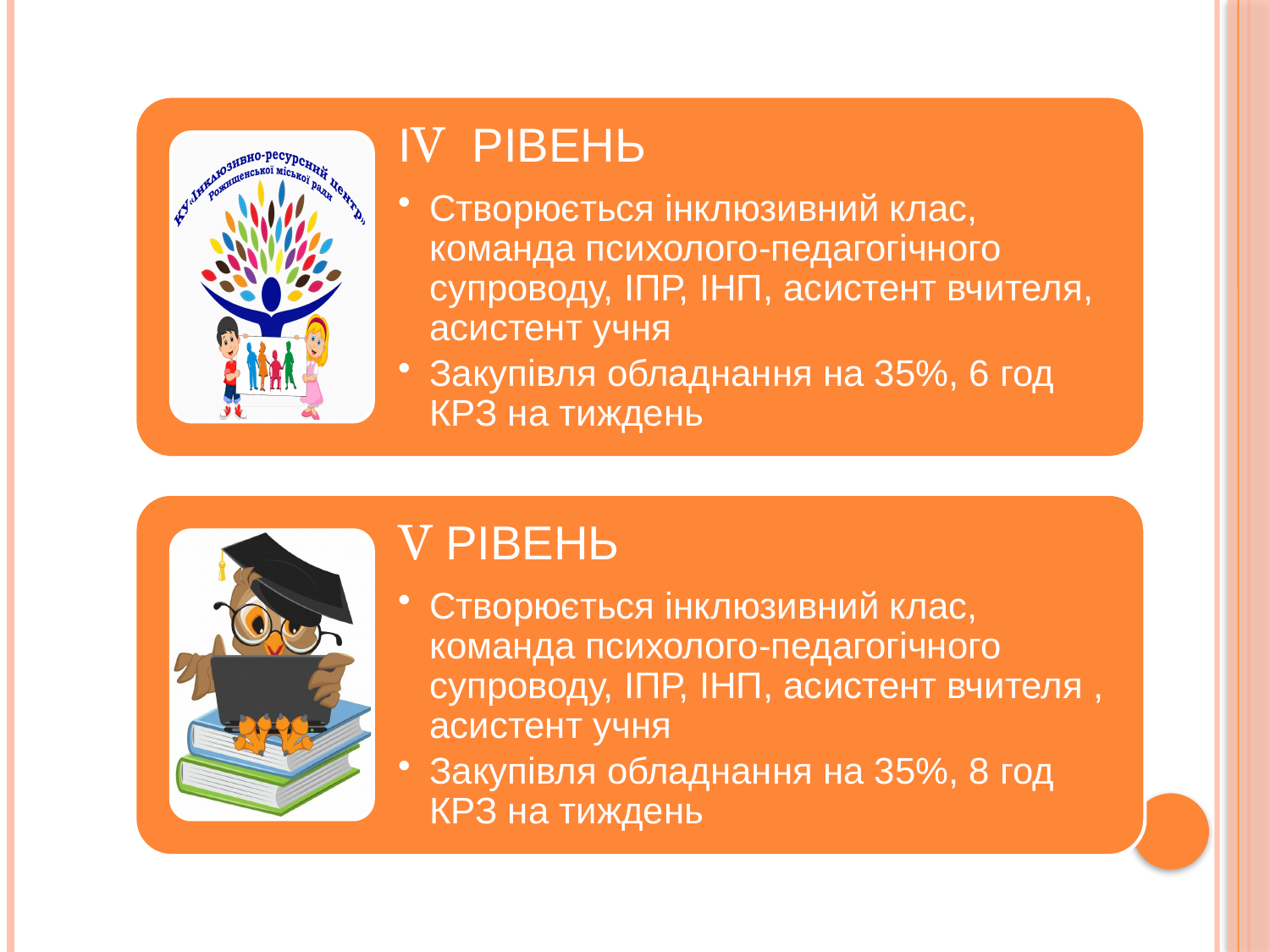

ІV  РІВЕНЬ
Створюється інклюзивний клас, команда психолого-педагогічного супроводу, ІПР, ІНП, асистент вчителя,  асистент учня
Закупівля обладнання на 35%, 6 год КРЗ на тиждень
V РІВЕНЬ
Створюється інклюзивний клас, команда психолого-педагогічного супроводу, ІПР, ІНП, асистент вчителя ,  асистент учня
Закупівля обладнання на 35%, 8 год КРЗ на тиждень